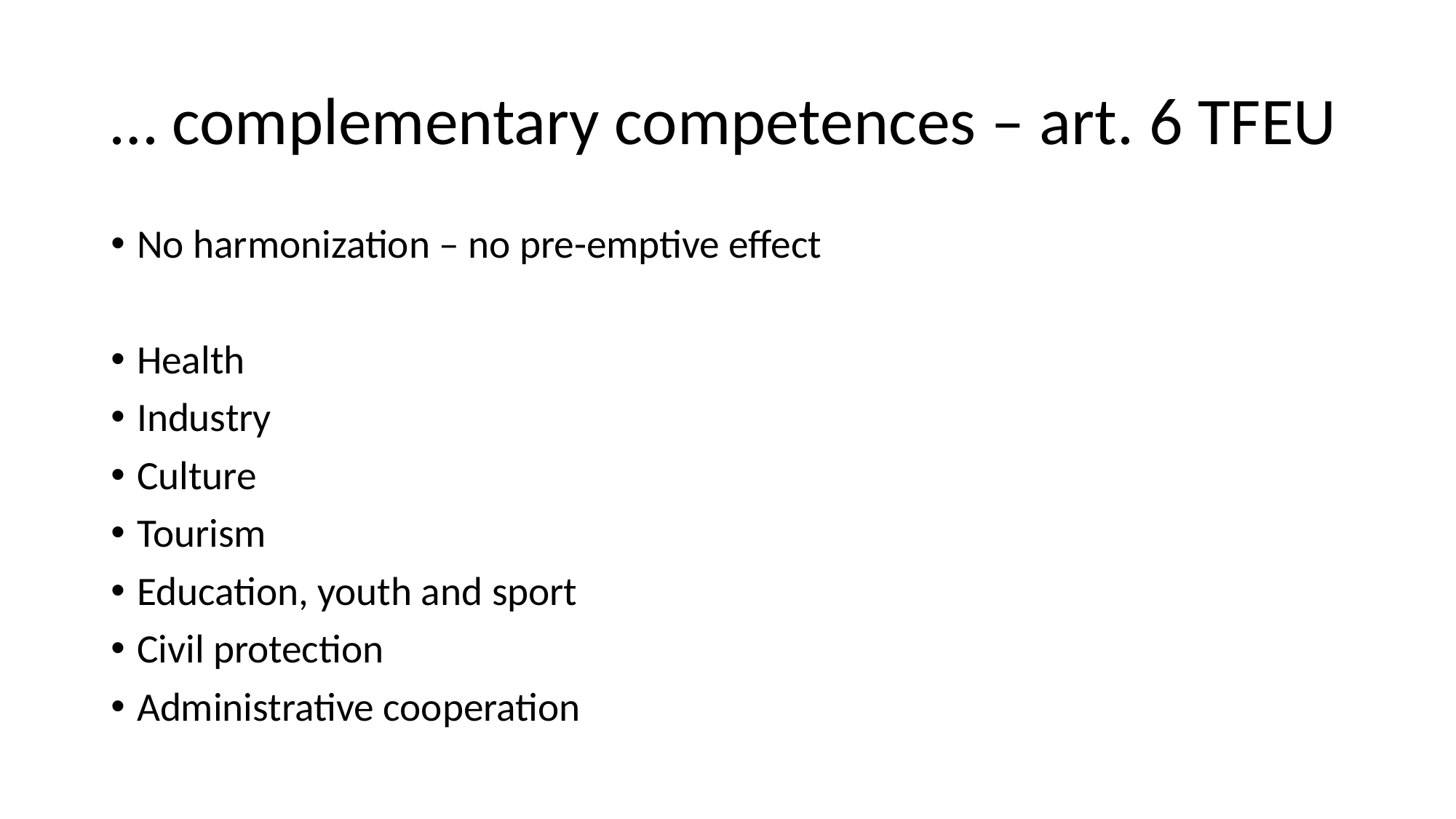

# … complementary competences – art. 6 TFEU
No harmonization – no pre-emptive effect

Health
Industry
Culture
Tourism
Education, youth and sport
Civil protection
Administrative cooperation